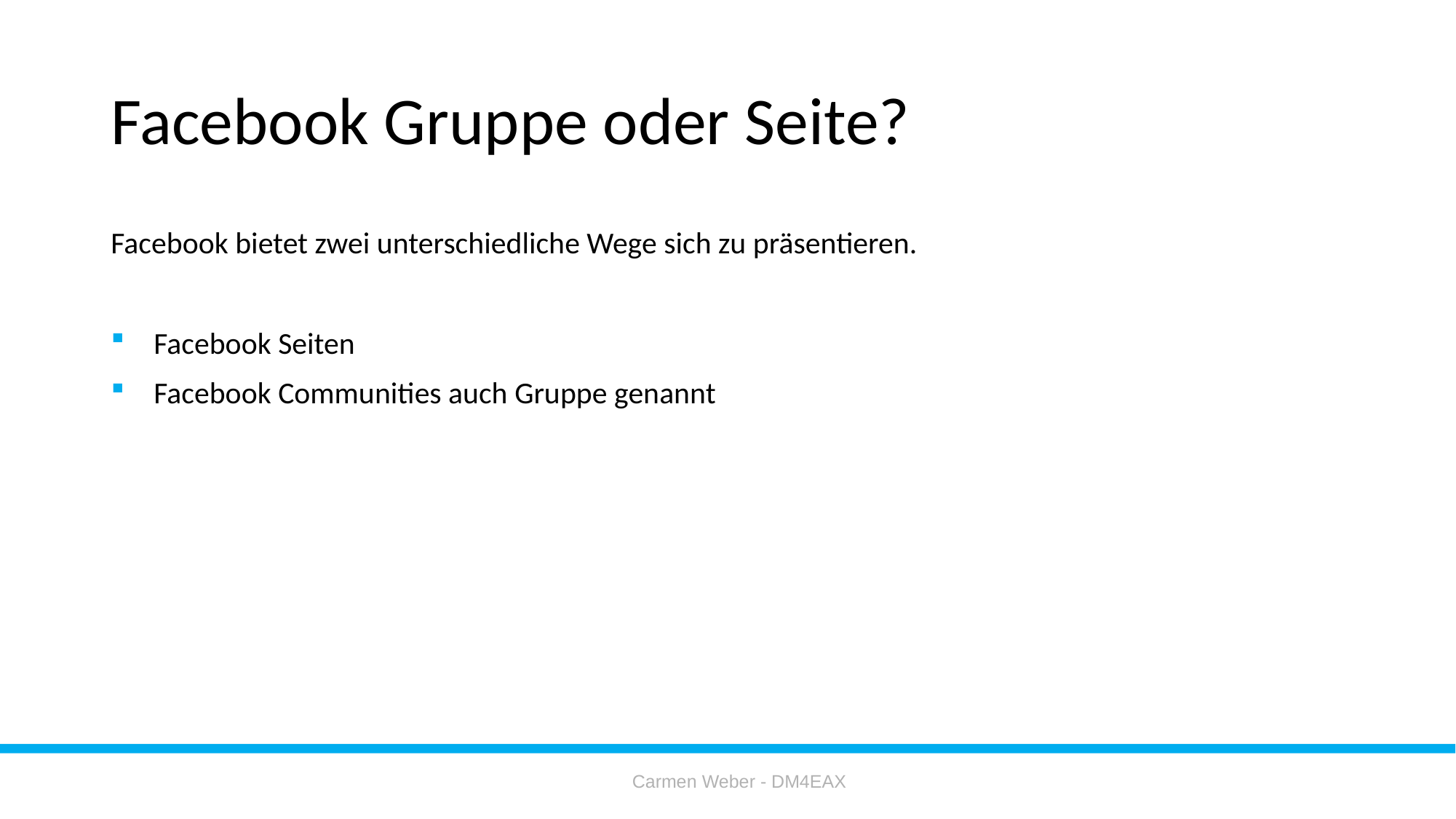

# Facebook Gruppe oder Seite?
Facebook bietet zwei unterschiedliche Wege sich zu präsentieren.

Facebook Seiten
Facebook Communities auch Gruppe genannt

Carmen Weber - DM4EAX